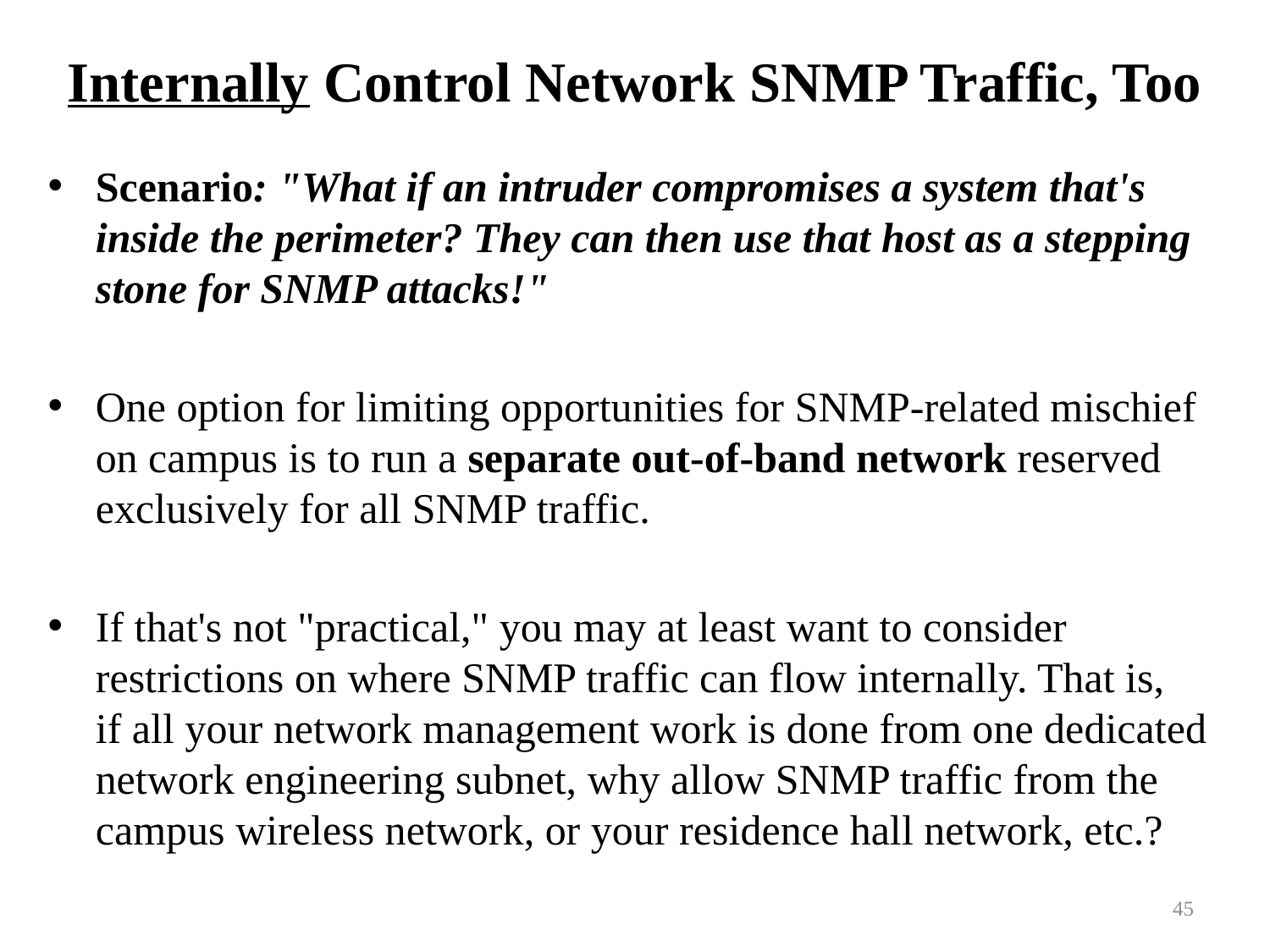

# Internally Control Network SNMP Traffic, Too

Scenario: "What if an intruder compromises a system that's inside the perimeter? They can then use that host as a stepping stone for SNMP attacks!"

One option for limiting opportunities for SNMP-related mischief on campus is to run a separate out-of-band network reserved exclusively for all SNMP traffic.

If that's not "practical," you may at least want to consider restrictions on where SNMP traffic can flow internally. That is,
if all your network management work is done from one dedicated network engineering subnet, why allow SNMP traffic from the campus wireless network, or your residence hall network, etc.?
45